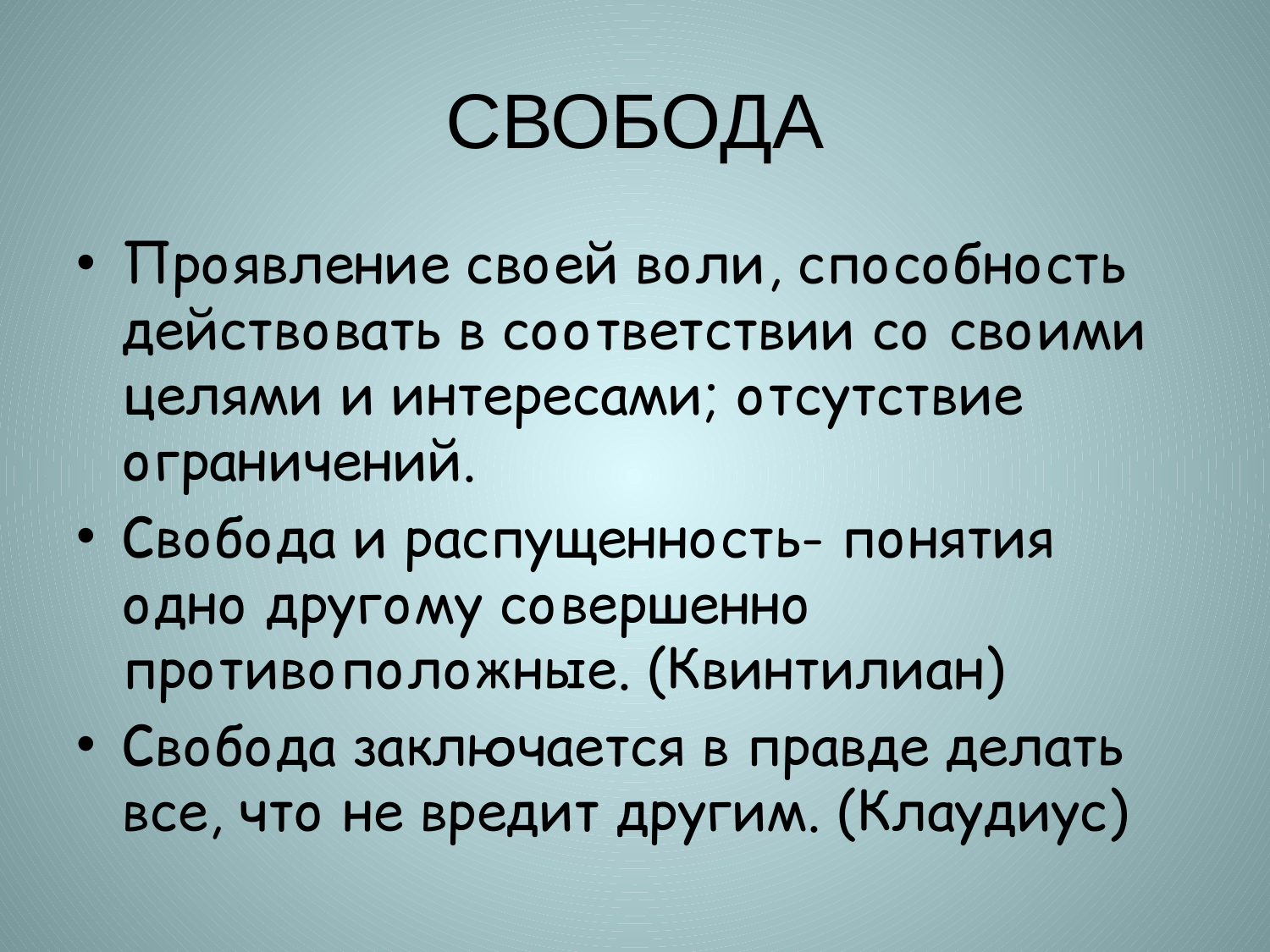

# СВОБОДА
Проявление своей воли, способность действовать в соответствии со своими целями и интересами; отсутствие ограничений.
Свобода и распущенность- понятия одно другому совершенно противоположные. (Квинтилиан)
Свобода заключается в правде делать все, что не вредит другим. (Клаудиус)